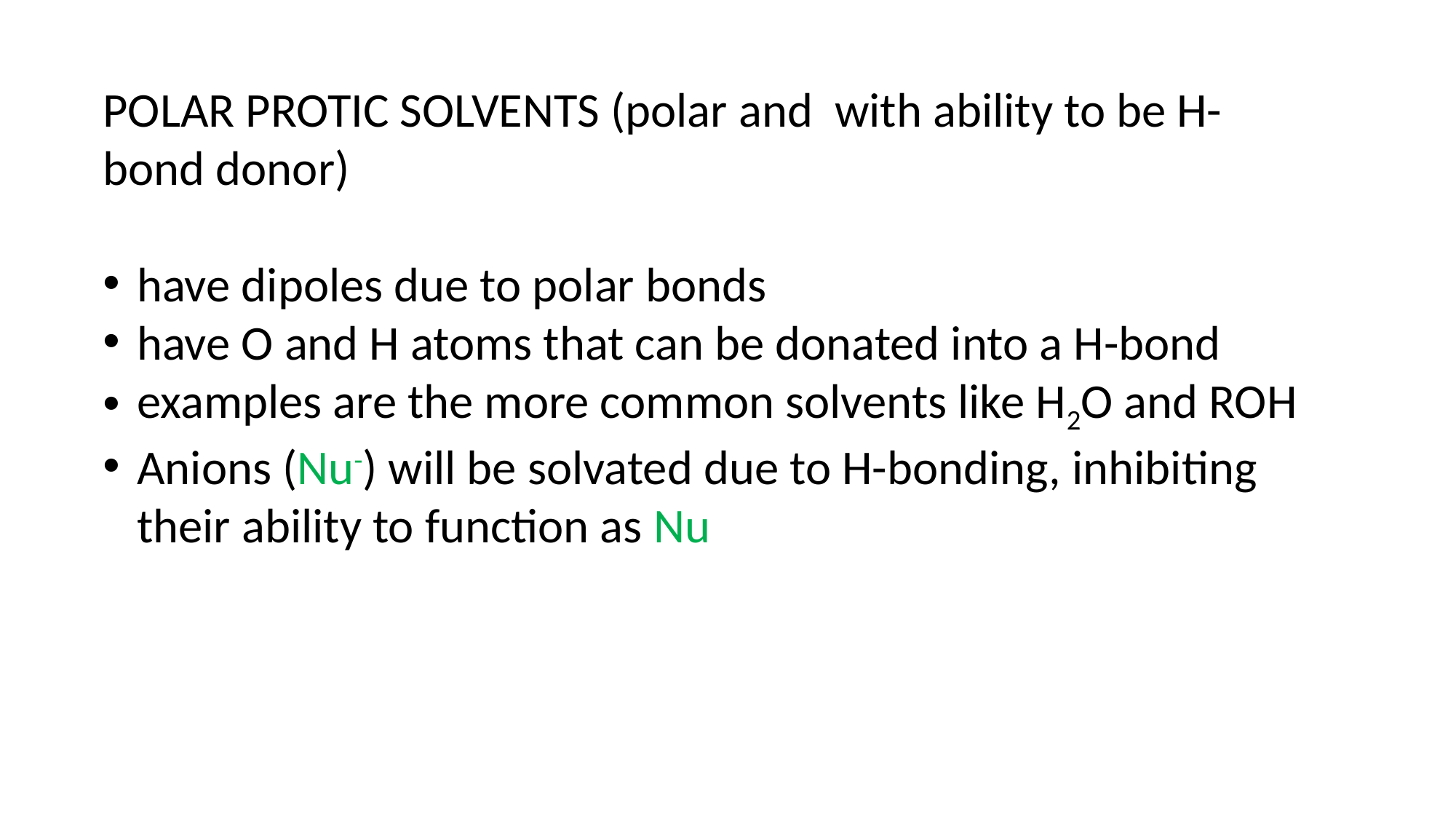

POLAR PROTIC SOLVENTS (polar and  with ability to be H-bond donor)

have dipoles due to polar bonds
have O and H atoms that can be donated into a H-bond
examples are the more common solvents like H2O and ROH
Anions (Nu-) will be solvated due to H-bonding, inhibiting their ability to function as Nu